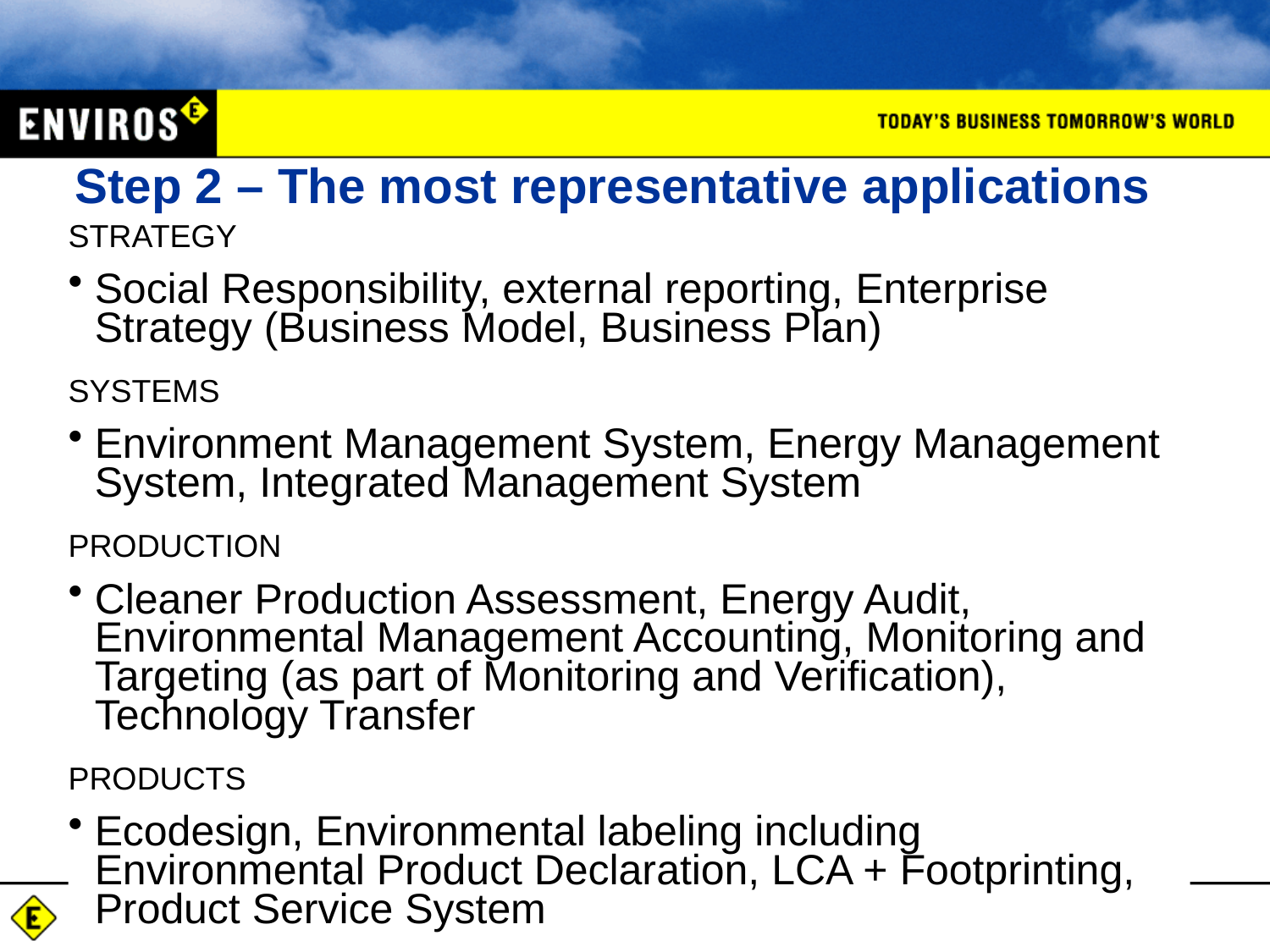

Step 2 – The most representative applications
STRATEGY
Social Responsibility, external reporting, Enterprise Strategy (Business Model, Business Plan)
SYSTEMS
Environment Management System, Energy Management System, Integrated Management System
PRODUCTION
Cleaner Production Assessment, Energy Audit, Environmental Management Accounting, Monitoring and Targeting (as part of Monitoring and Verification), Technology Transfer
PRODUCTS
Ecodesign, Environmental labeling including Environmental Product Declaration, LCA + Footprinting, Product Service System